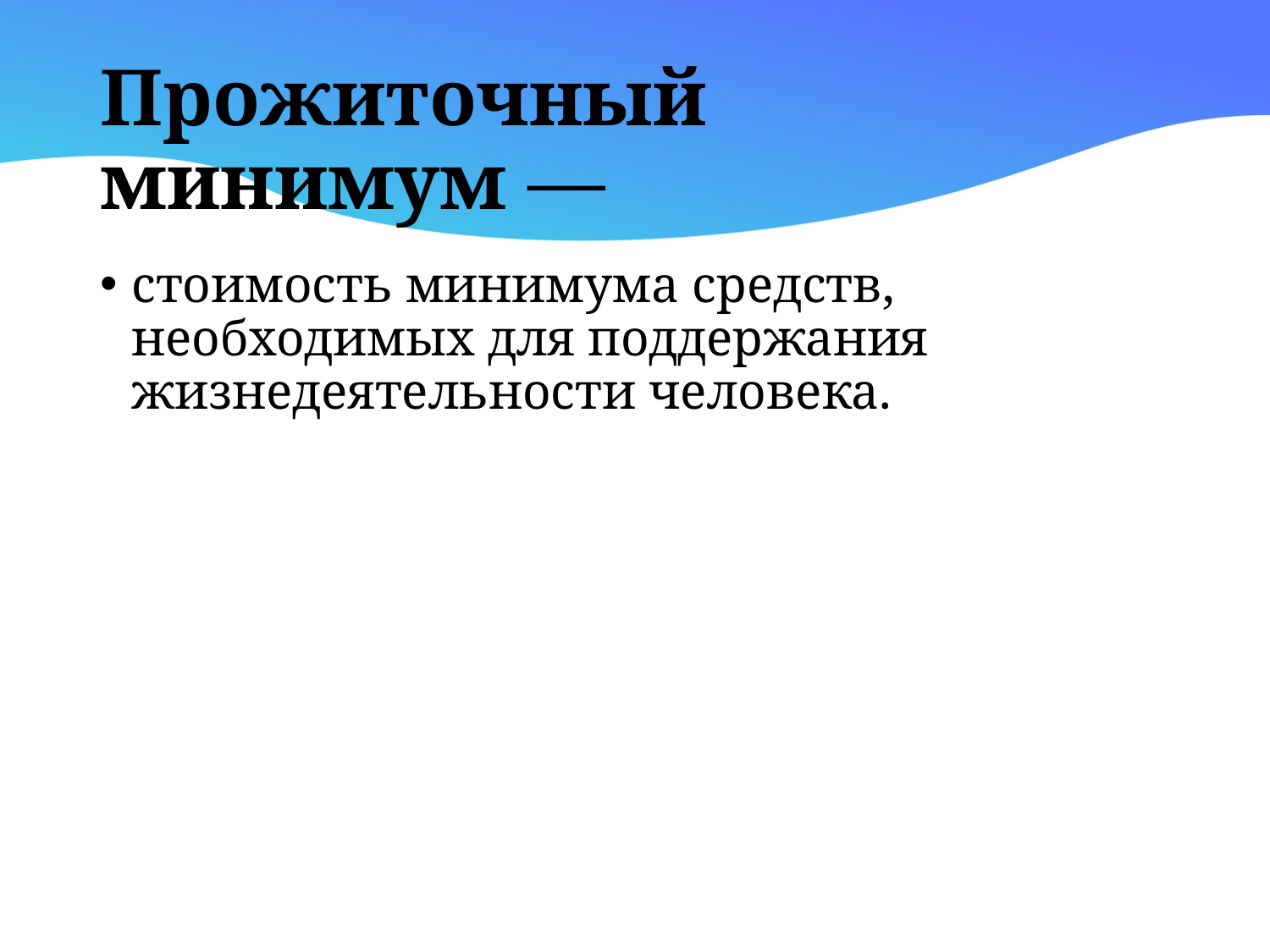

# Прожиточный минимум —
стоимость минимума средств, необходимых для поддержания жизнедеятельности человека.